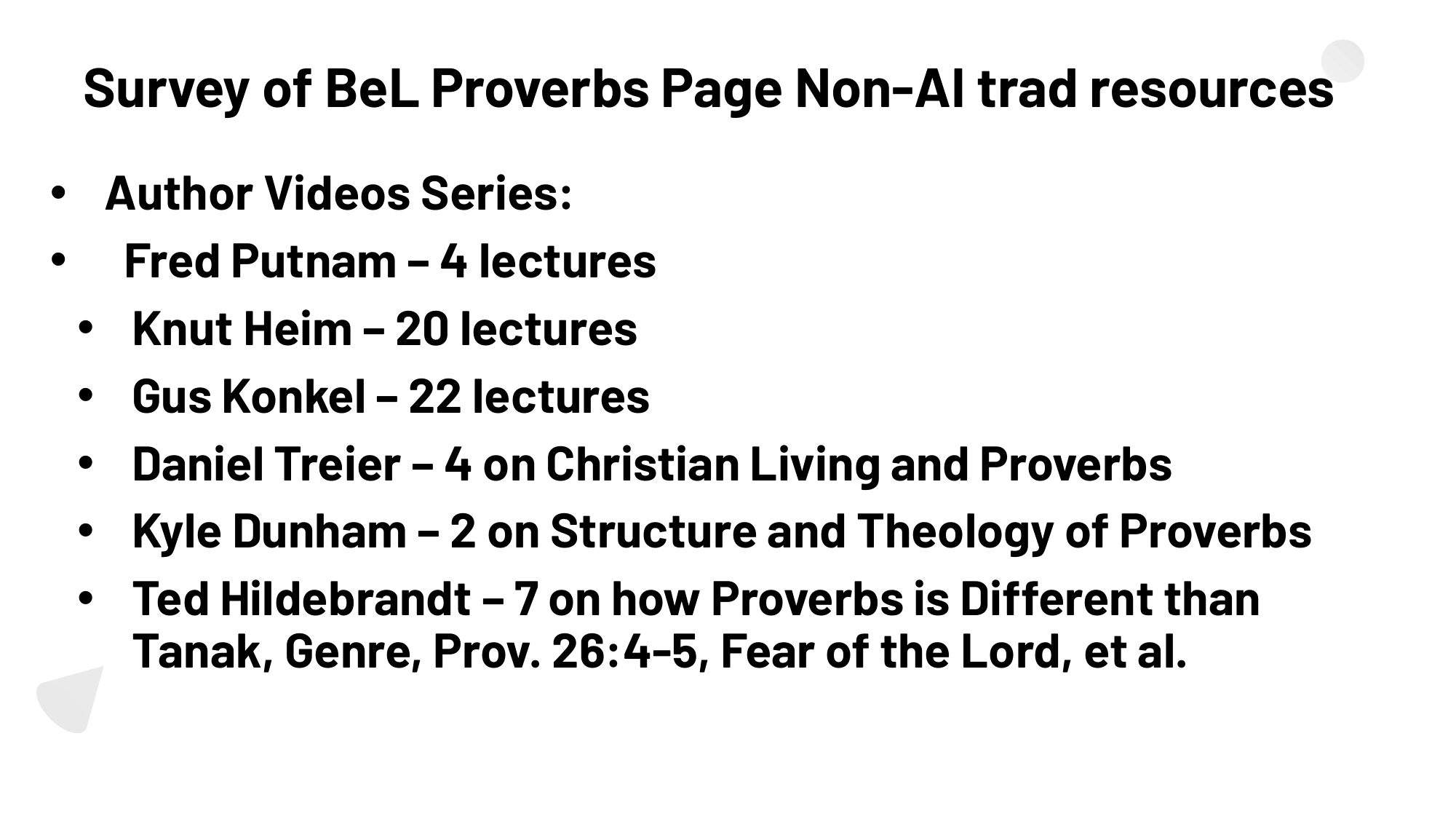

# Survey of BeL Proverbs Page Non-AI trad resources
Author Videos Series:
  Fred Putnam – 4 lectures
Knut Heim – 20 lectures
Gus Konkel – 22 lectures
Daniel Treier – 4 on Christian Living and Proverbs
Kyle Dunham – 2 on Structure and Theology of Proverbs
Ted Hildebrandt – 7 on how Proverbs is Different than Tanak, Genre, Prov. 26:4-5, Fear of the Lord, et al.